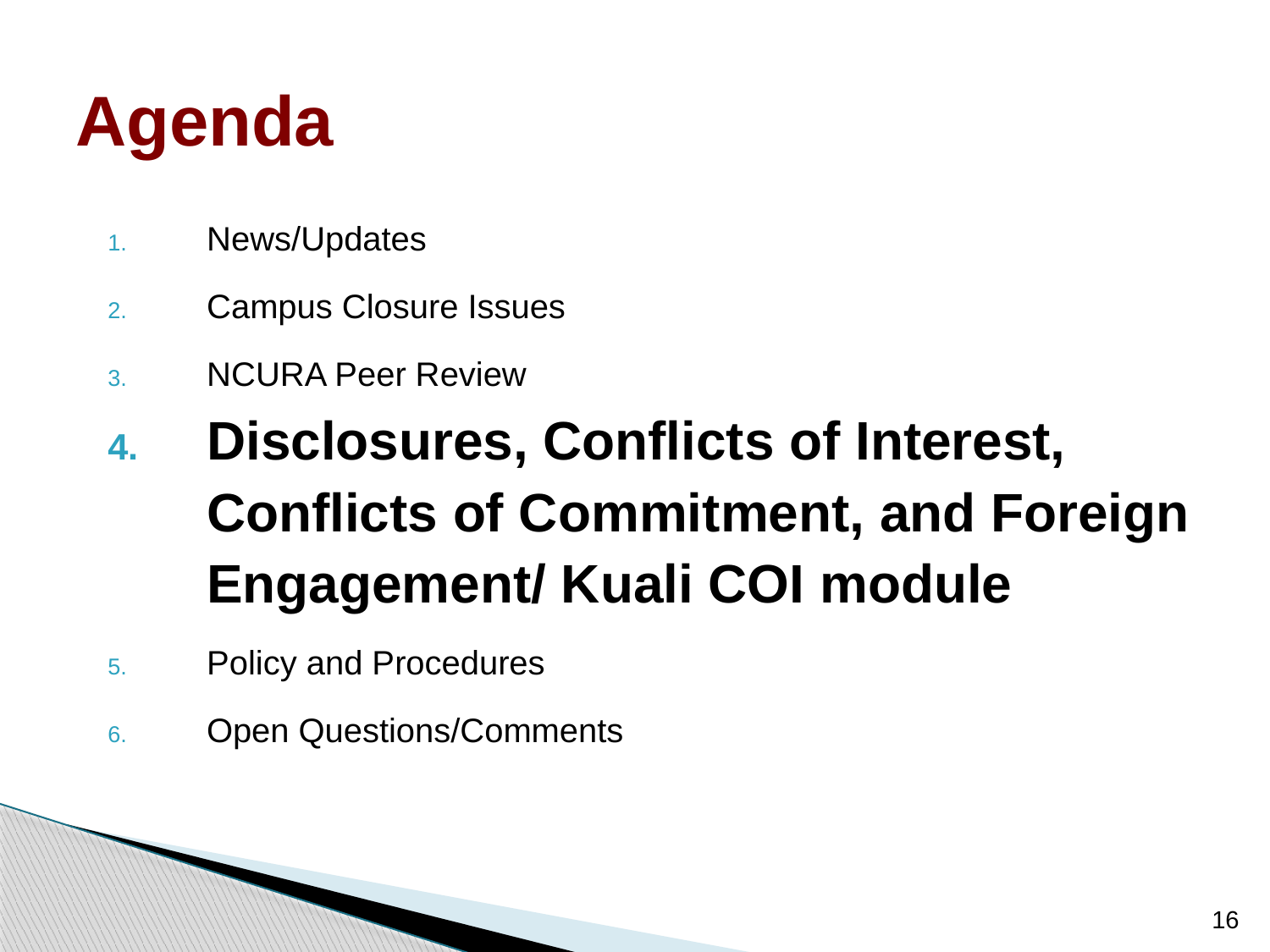

# Agenda
News/Updates
Campus Closure Issues
NCURA Peer Review
Disclosures, Conflicts of Interest, Conflicts of Commitment, and Foreign Engagement/ Kuali COI module
Policy and Procedures
Open Questions/Comments

16